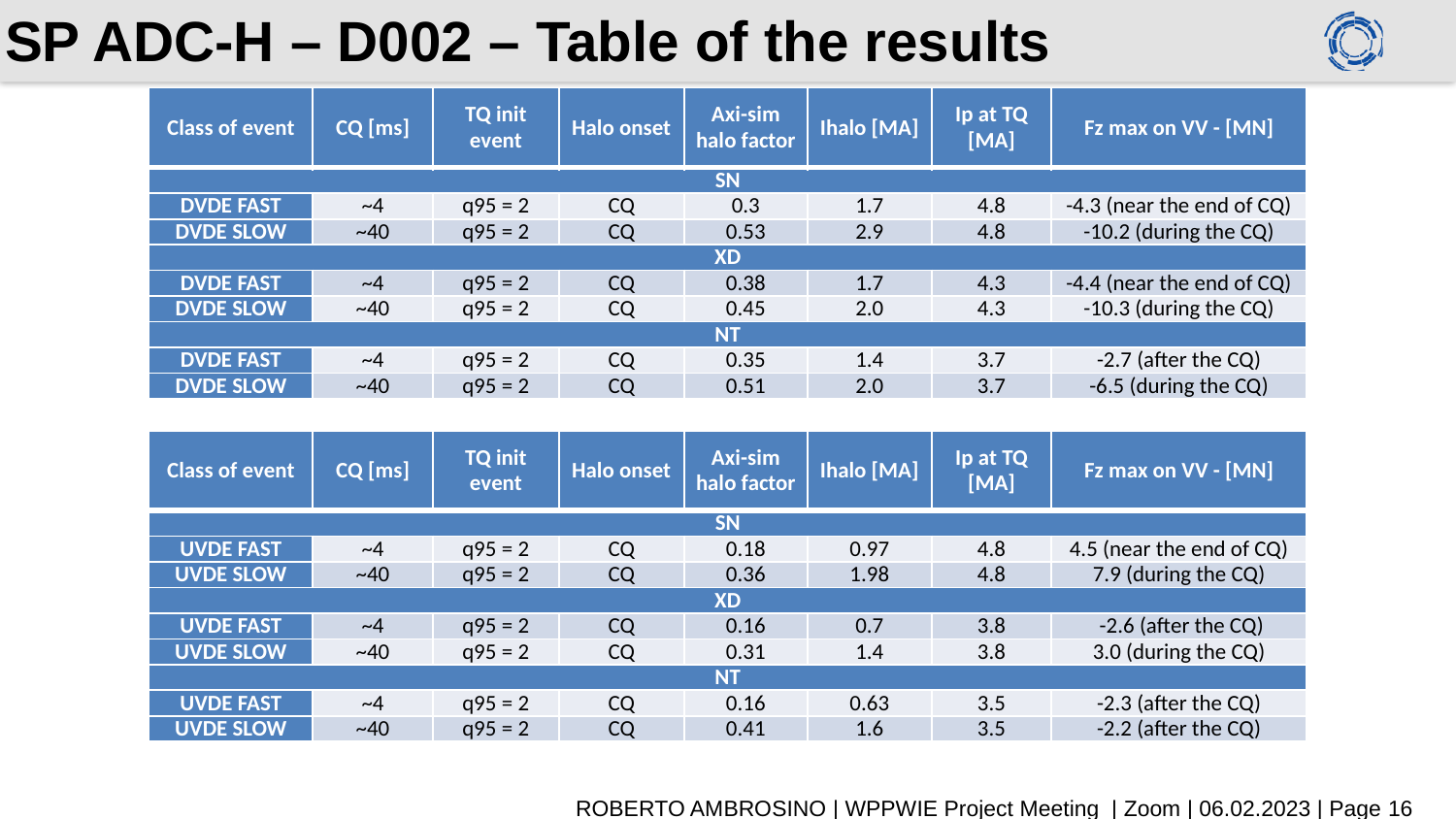

# SP ADC-H – D002 – Table of the results
| Class of event | CQ [ms] | TQ init event | Halo onset | Axi-sim halo factor | Ihalo [MA] | Ip at TQ [MA] | Fz max on VV - [MN] |
| --- | --- | --- | --- | --- | --- | --- | --- |
| SN |  |  |  |  |  |  |  |
| DVDE FAST | ~4 | q95 = 2 | CQ | 0.3 | 1.7 | 4.8 | -4.3 (near the end of CQ) |
| DVDE SLOW | ~40 | q95 = 2 | CQ | 0.53 | 2.9 | 4.8 | -10.2 (during the CQ) |
| XD |  |  |  |  |  |  |  |
| DVDE FAST | ~4 | q95 = 2 | CQ | 0.38 | 1.7 | 4.3 | -4.4 (near the end of CQ) |
| DVDE SLOW | ~40 | q95 = 2 | CQ | 0.45 | 2.0 | 4.3 | -10.3 (during the CQ) |
| NT |  |  |  |  |  |  |  |
| DVDE FAST | ~4 | q95 = 2 | CQ | 0.35 | 1.4 | 3.7 | -2.7 (after the CQ) |
| DVDE SLOW | ~40 | q95 = 2 | CQ | 0.51 | 2.0 | 3.7 | -6.5 (during the CQ) |
| Class of event | CQ [ms] | TQ init event | Halo onset | Axi-sim halo factor | Ihalo [MA] | Ip at TQ [MA] | Fz max on VV - [MN] |
| --- | --- | --- | --- | --- | --- | --- | --- |
| SN |  |  |  |  |  |  |  |
| UVDE FAST | ~4 | q95 = 2 | CQ | 0.18 | 0.97 | 4.8 | 4.5 (near the end of CQ) |
| UVDE SLOW | ~40 | q95 = 2 | CQ | 0.36 | 1.98 | 4.8 | 7.9 (during the CQ) |
| XD |  |  |  |  |  |  |  |
| UVDE FAST | ~4 | q95 = 2 | CQ | 0.16 | 0.7 | 3.8 | -2.6 (after the CQ) |
| UVDE SLOW | ~40 | q95 = 2 | CQ | 0.31 | 1.4 | 3.8 | 3.0 (during the CQ) |
| NT |  |  |  |  |  |  |  |
| UVDE FAST | ~4 | q95 = 2 | CQ | 0.16 | 0.63 | 3.5 | -2.3 (after the CQ) |
| UVDE SLOW | ~40 | q95 = 2 | CQ | 0.41 | 1.6 | 3.5 | -2.2 (after the CQ) |
ROBERTO AMBROSINO | WPPWIE Project Meeting  | Zoom | 06.02.2023 | Page 16